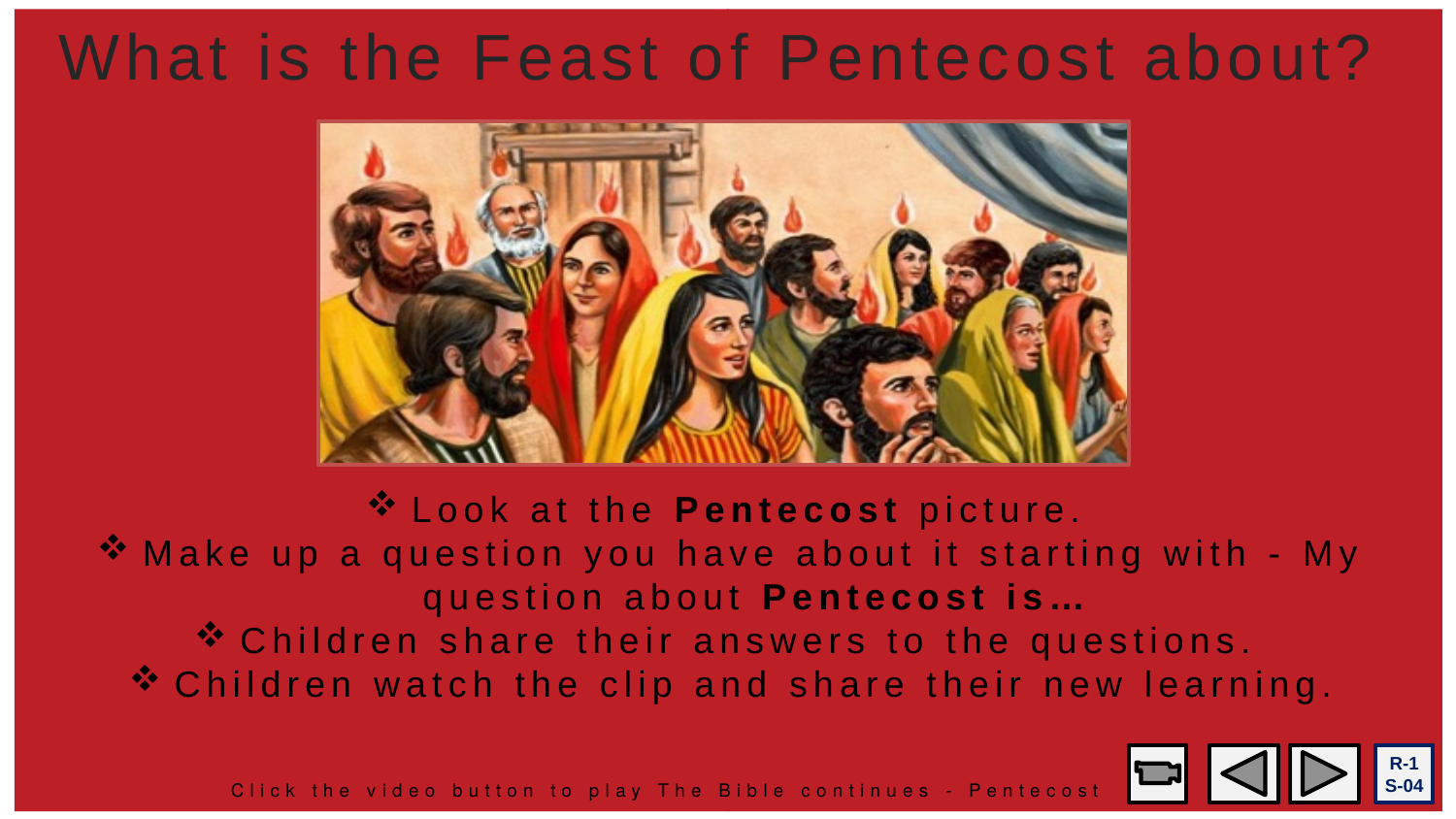

What is the Feast of Pentecost about?

Look at the Pentecost picture.
Make up a question you have about it starting with - My question about Pentecost is…
Children share their answers to the questions.
Children watch the clip and share their new learning.

R-1
S-04
Click the video button to play The Bible continues - Pentecost